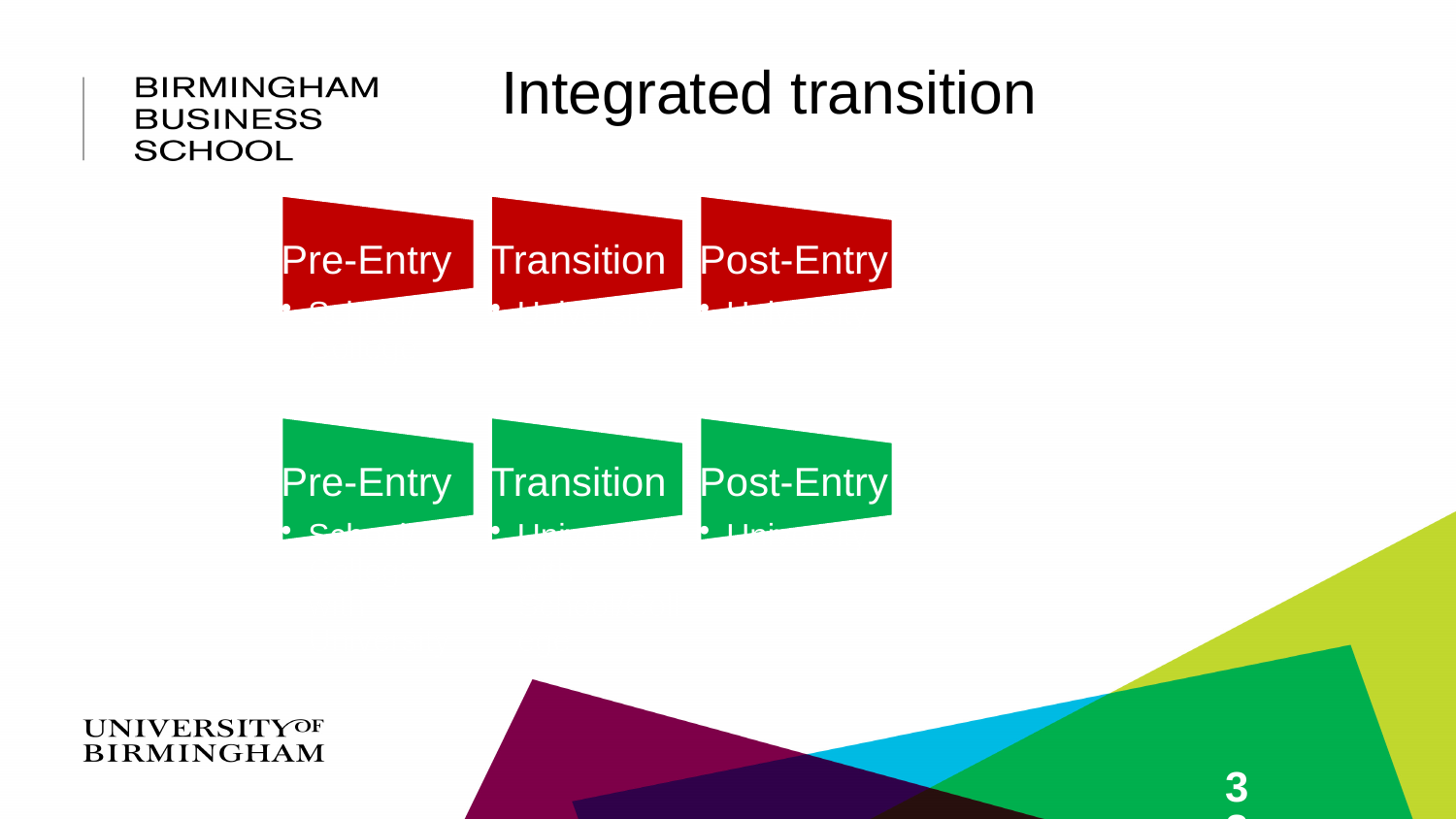

# Integrated transition
Pre-Entry
School/College
Transition
University
Post-Entry
University
Pre-Entry
School/College with University
Transition
University with School/College
Post-Entry
University
32